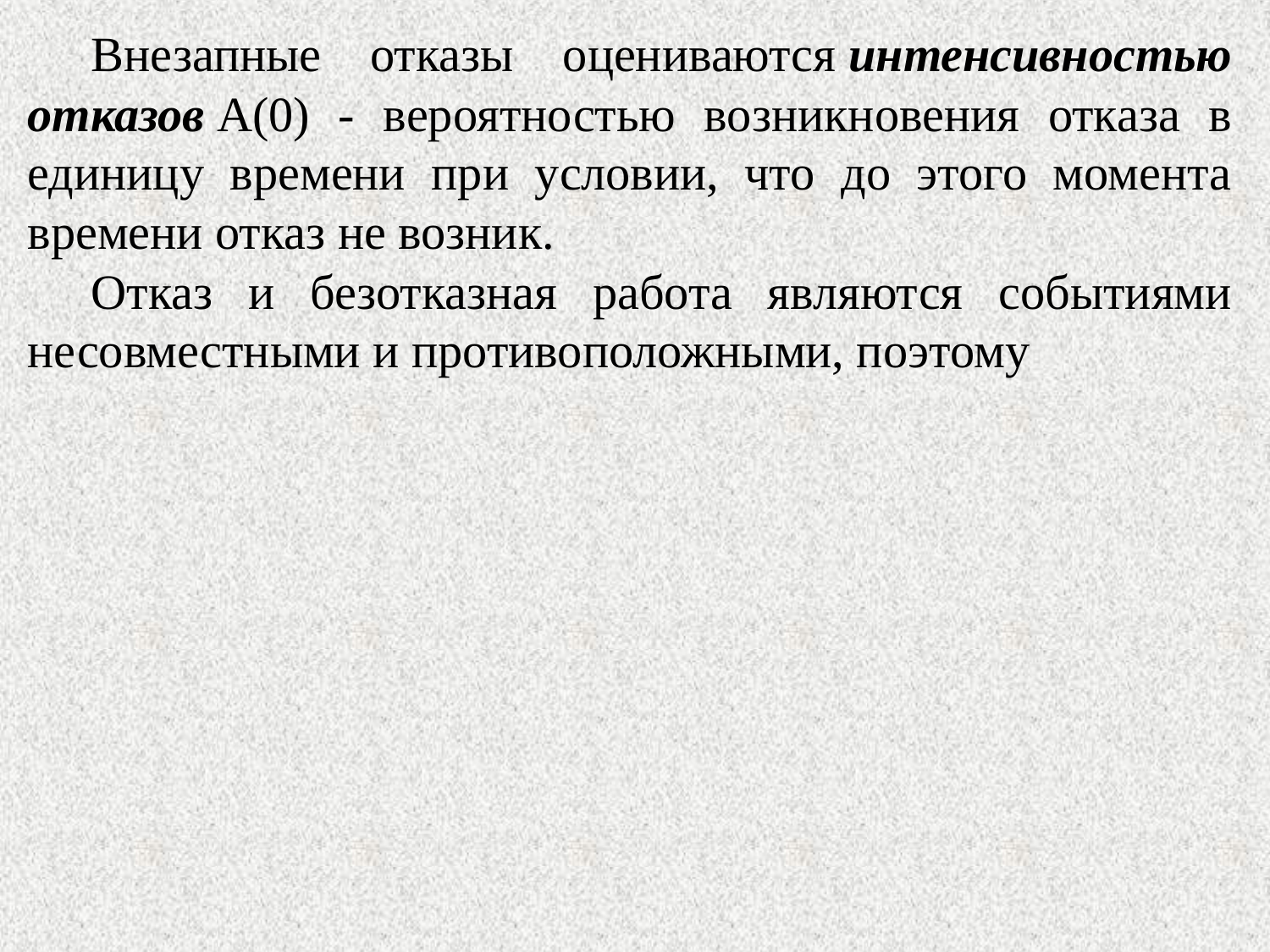

Внезапные отказы оцениваются интенсивностью отказов А(0) - вероятностью возникновения отказа в единицу времени при условии, что до этого момента времени отказ не возник.
Отказ и безотказная работа являются событиями несовместными и противоположными, поэтому